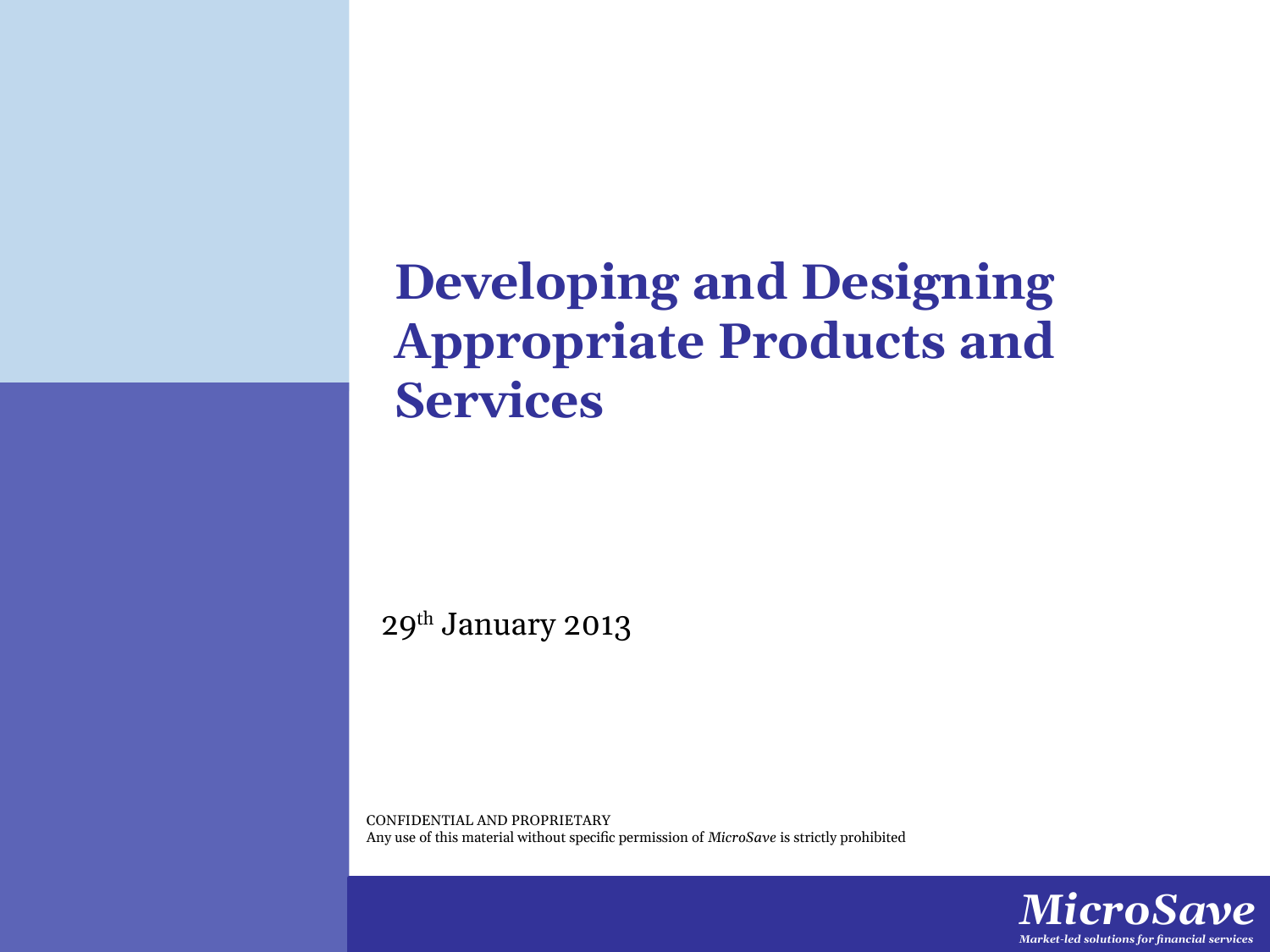

# Developing and Designing Appropriate Products and Services
29th January 2013